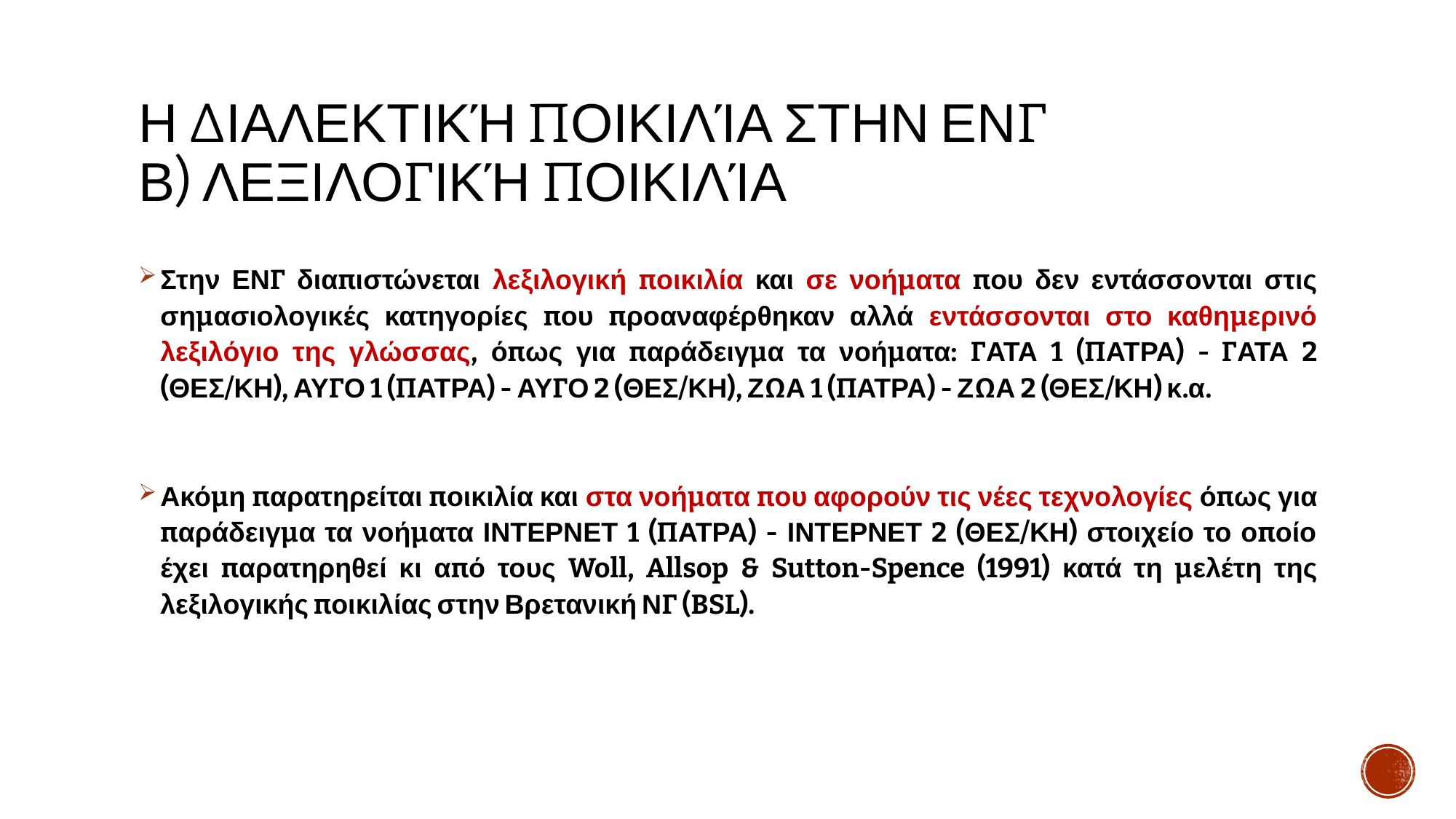

# Η διαλεκτική ποικιλία στην ΕΝΓ β) Λεξιλογική ποικιλία
Στην ΕΝΓ διαπιστώνεται λεξιλογική ποικιλία και σε νοήματα που δεν εντάσσονται στις σημασιολογικές κατηγορίες που προαναφέρθηκαν αλλά εντάσσονται στο καθημερινό λεξιλόγιο της γλώσσας, όπως για παράδειγμα τα νοήματα: ΓΑΤΑ 1 (ΠΑΤΡΑ) - ΓΑΤΑ 2 (ΘΕΣ/ΚΗ), ΑΥΓΟ 1 (ΠΑΤΡΑ) - ΑΥΓΟ 2 (ΘΕΣ/ΚΗ), ΖΩΑ 1 (ΠΑΤΡΑ) - ΖΩΑ 2 (ΘΕΣ/ΚΗ) κ.α.

Ακόμη παρατηρείται ποικιλία και στα νοήματα που αφορούν τις νέες τεχνολογίες όπως για παράδειγμα τα νοήματα ΙΝΤΕΡΝΕΤ 1 (ΠΑΤΡΑ) - ΙΝΤΕΡΝΕΤ 2 (ΘΕΣ/ΚΗ) στοιχείο το οποίο έχει παρατηρηθεί κι από τους Woll, Allsop & Sutton-Spence (1991) κατά τη μελέτη της λεξιλογικής ποικιλίας στην Βρετανική ΝΓ (BSL).